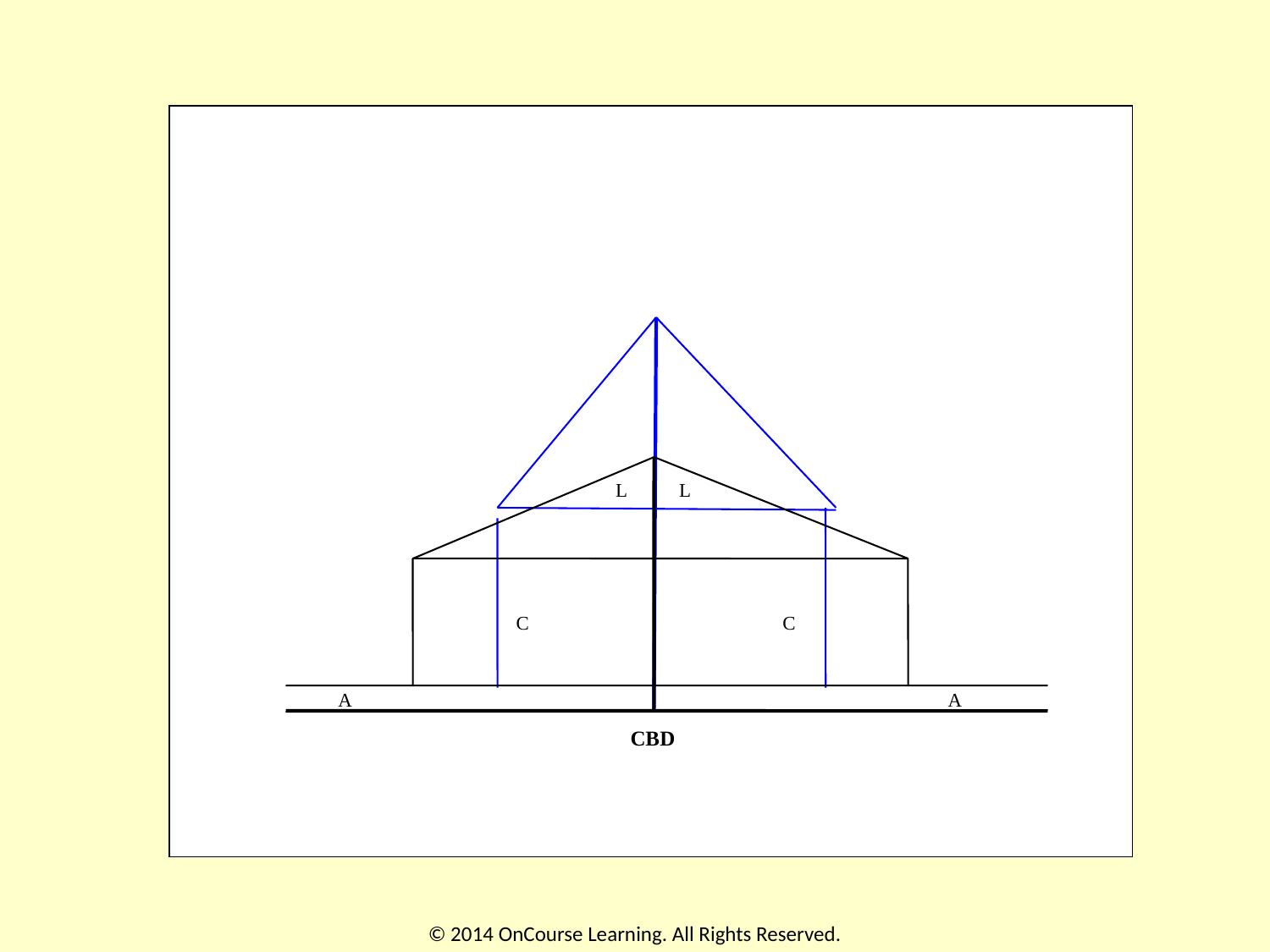

L
L

C
C

A
A

CBD
© 2014 OnCourse Learning. All Rights Reserved.
56